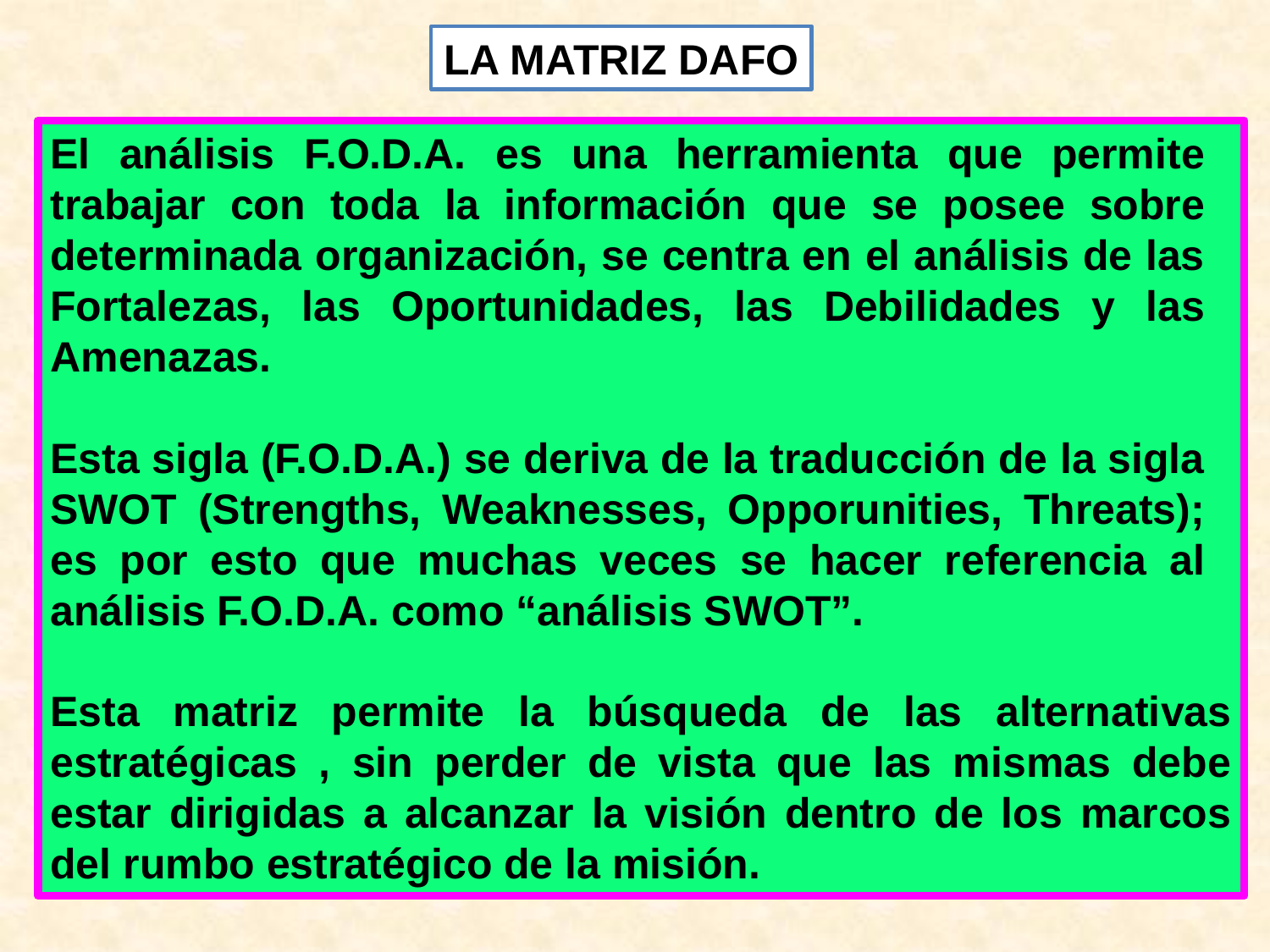

LA MATRIZ DAFO

El análisis F.O.D.A. es una herramienta que permite trabajar con toda la información que se posee sobre determinada organización, se centra en el análisis de las Fortalezas, las Oportunidades, las Debilidades y las Amenazas.

Esta sigla (F.O.D.A.) se deriva de la traducción de la sigla SWOT (Strengths, Weaknesses, Opporunities, Threats); es por esto que muchas veces se hacer referencia al análisis F.O.D.A. como “análisis SWOT”.

Esta matriz permite la búsqueda de las alternativas estratégicas , sin perder de vista que las mismas debe estar dirigidas a alcanzar la visión dentro de los marcos del rumbo estratégico de la misión.